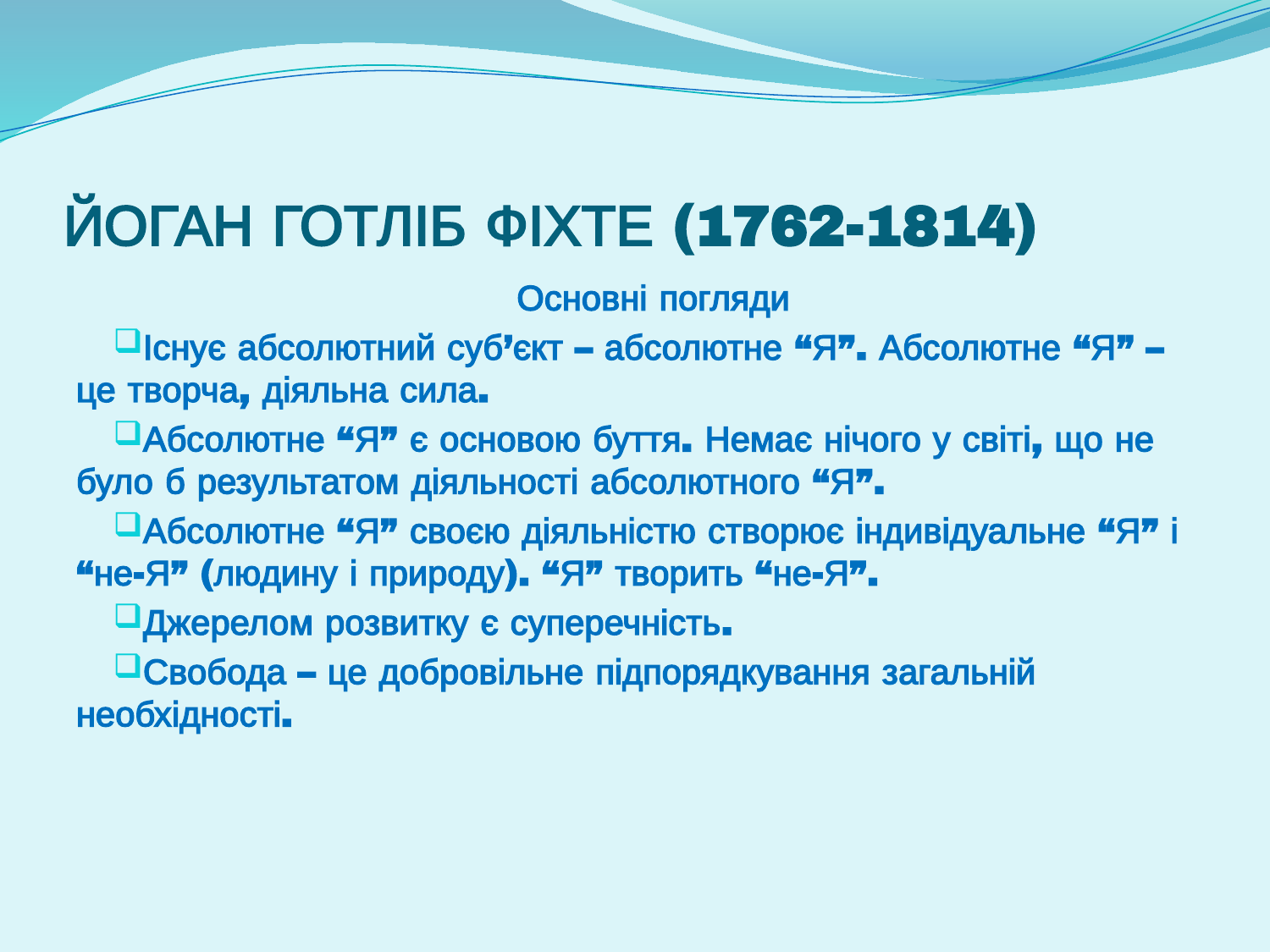

# ЙОГАН ГОТЛІБ ФІХТЕ (1762-1814)
Основні погляди
Існує абсолютний суб’єкт – абсолютне “Я”. Абсолютне “Я” – це творча, діяльна сила.
Абсолютне “Я” є основою буття. Немає нічого у світі, що не було б результатом діяльності абсолютного “Я”.
Абсолютне “Я” своєю діяльністю створює індивідуальне “Я” і “не-Я” (людину і природу). “Я” творить “не-Я”.
Джерелом розвитку є суперечність.
Свобода – це добровільне підпорядкування загальній необхідності.